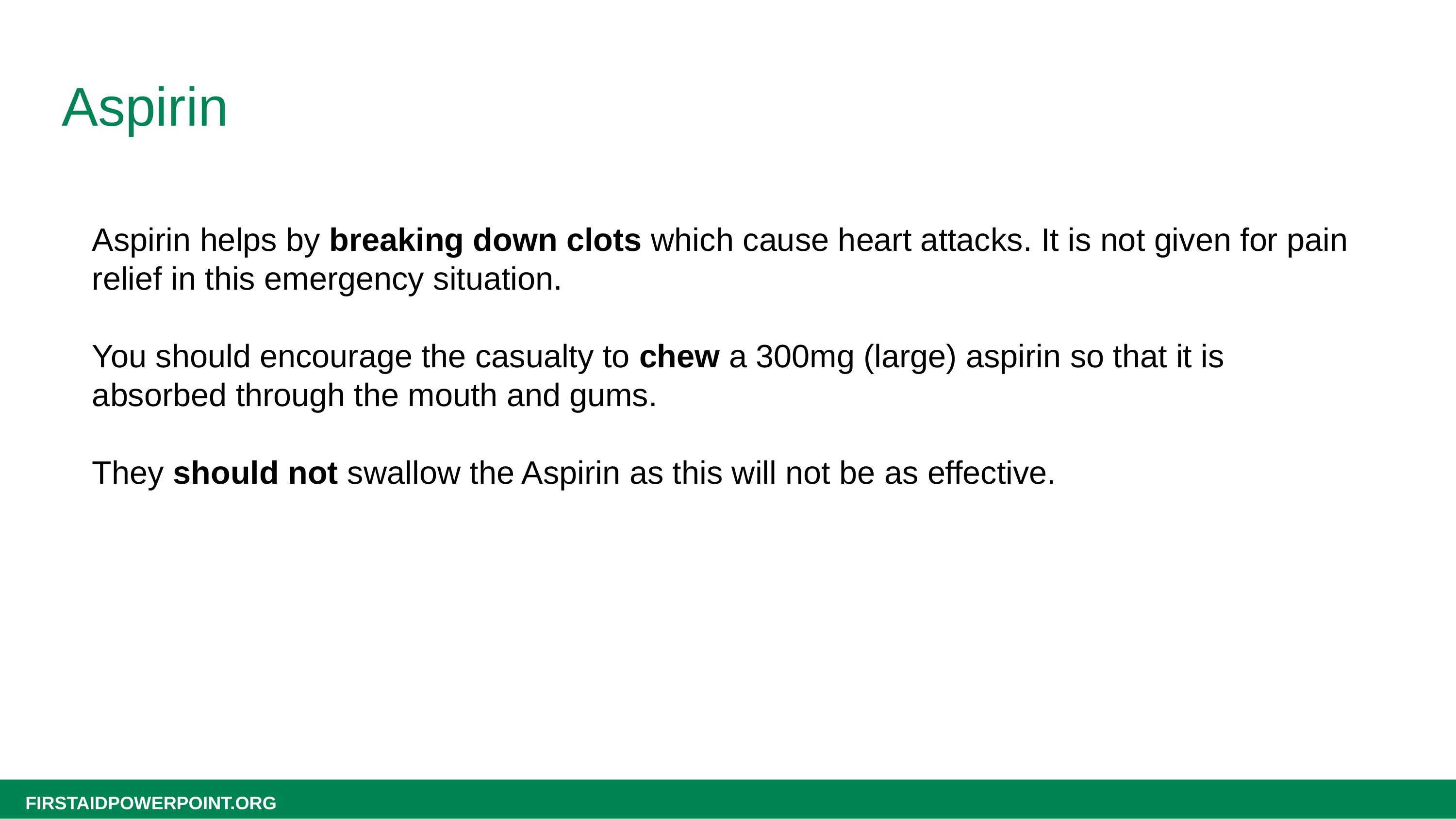

Aspirin
Aspirin helps by breaking down clots which cause heart attacks. It is not given for pain relief in this emergency situation.

You should encourage the casualty to chew a 300mg (large) aspirin so that it is absorbed through the mouth and gums.

They should not swallow the Aspirin as this will not be as effective.

FIRSTAIDPOWERPOINT.ORG